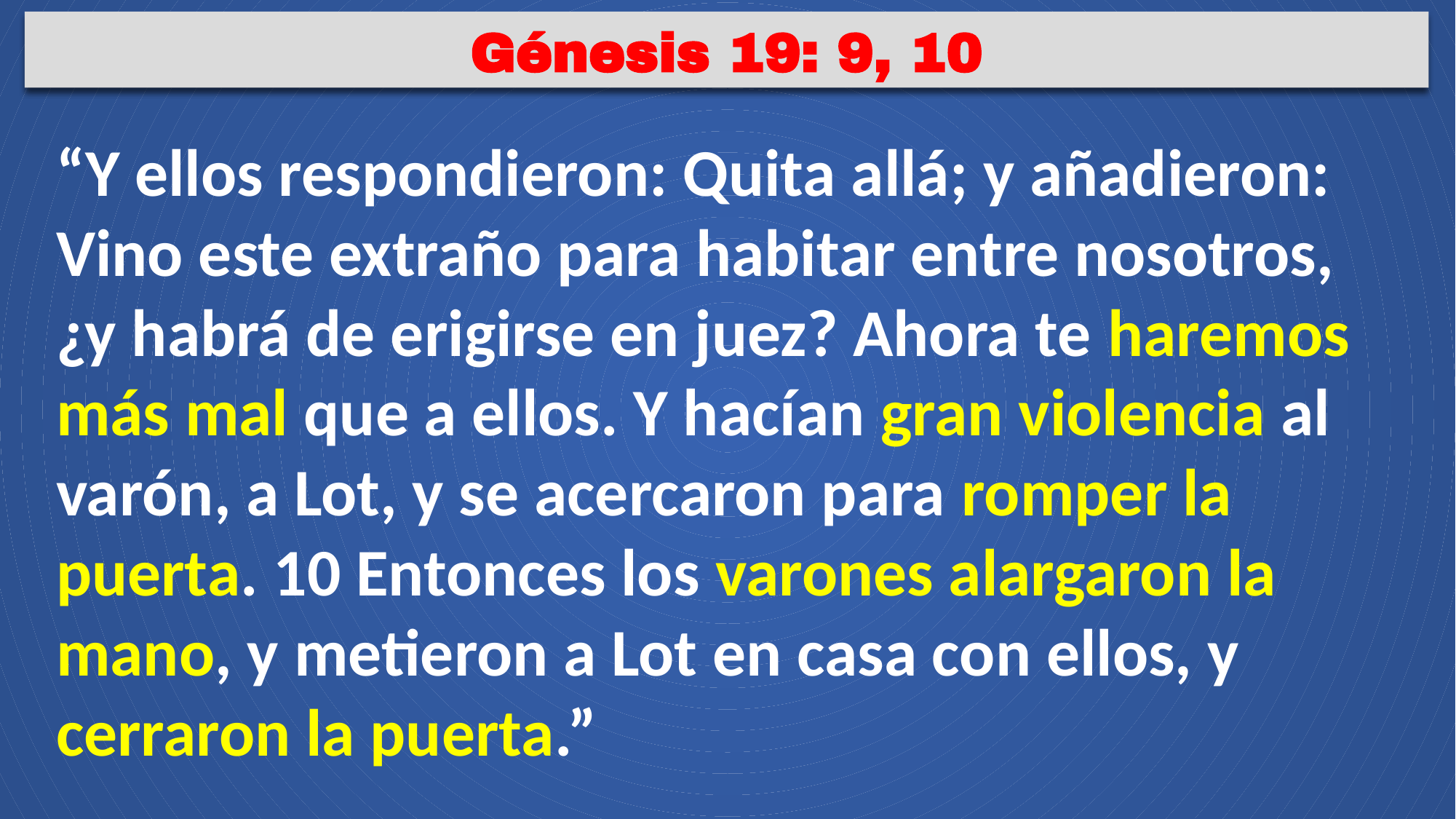

Génesis 19: 9, 10
“Y ellos respondieron: Quita allá; y añadieron: Vino este extraño para habitar entre nosotros, ¿y habrá de erigirse en juez? Ahora te haremos más mal que a ellos. Y hacían gran violencia al varón, a Lot, y se acercaron para romper la puerta. 10 Entonces los varones alargaron la mano, y metieron a Lot en casa con ellos, y cerraron la puerta.”